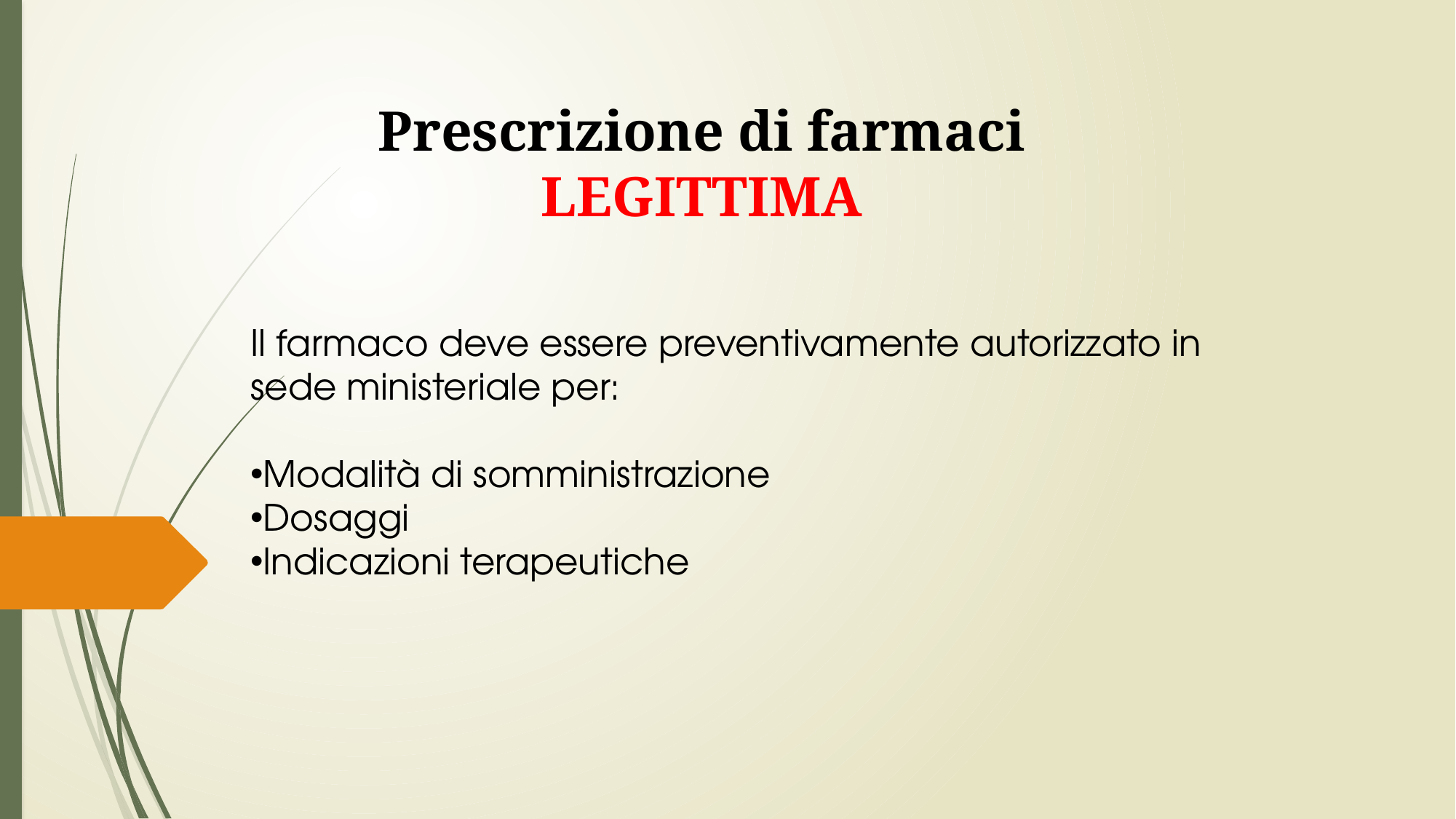

Prescrizione di farmaci LEGITTIMA
Il farmaco deve essere preventivamente autorizzato in sede ministeriale per:

Modalità di somministrazione
Dosaggi
Indicazioni terapeutiche